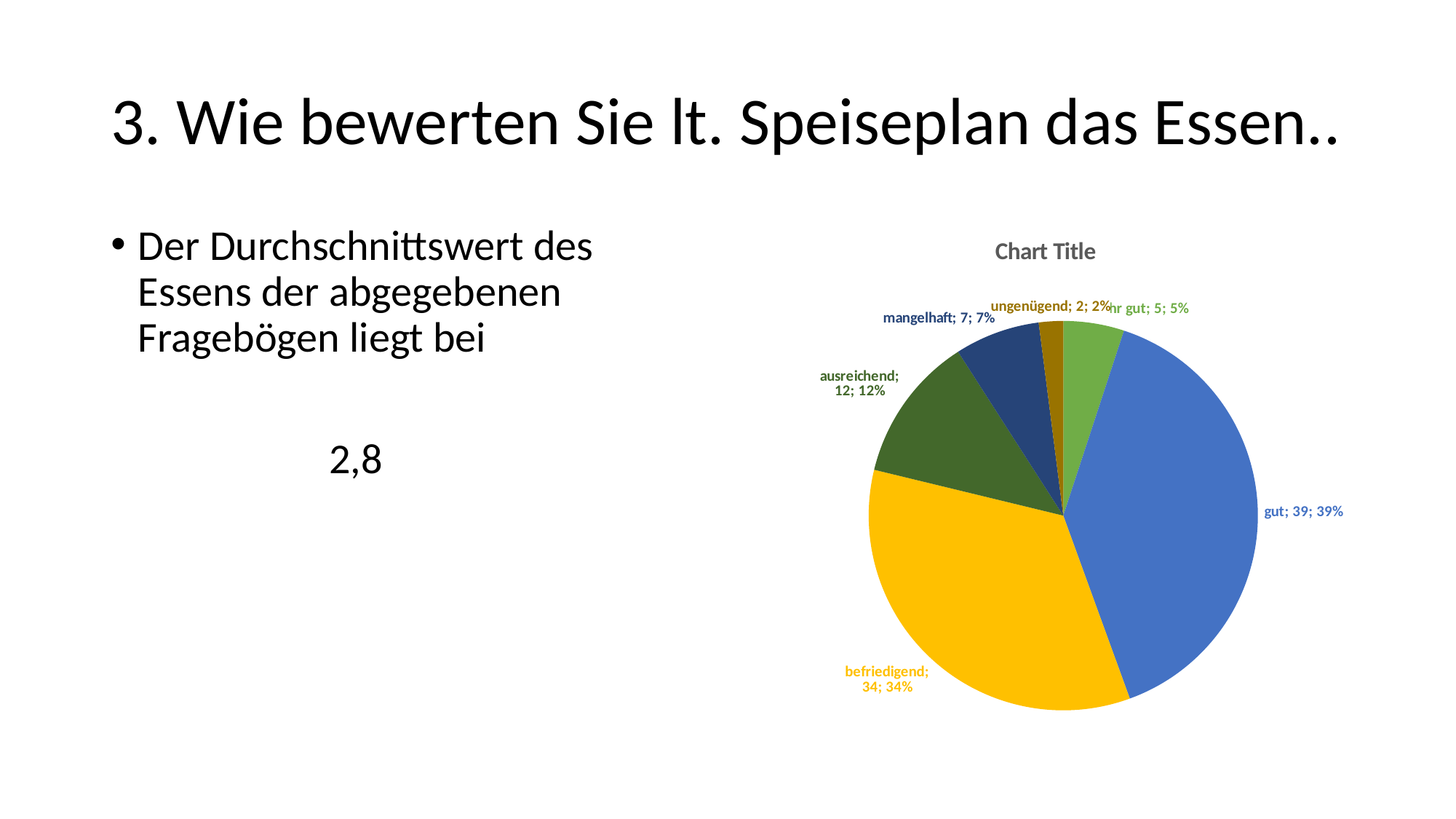

# 3. Wie bewerten Sie lt. Speiseplan das Essen..
Der Durchschnittswert des Essens der abgegebenen Fragebögen liegt bei

		2,8

### Chart:

| Category |  |
|---|---|
| sehr gut | 5.0 |
| gut | 39.0 |
| befriedigend | 34.0 |
| ausreichend | 12.0 |
| mangelhaft | 7.0 |
| ungenügend | 2.0 |